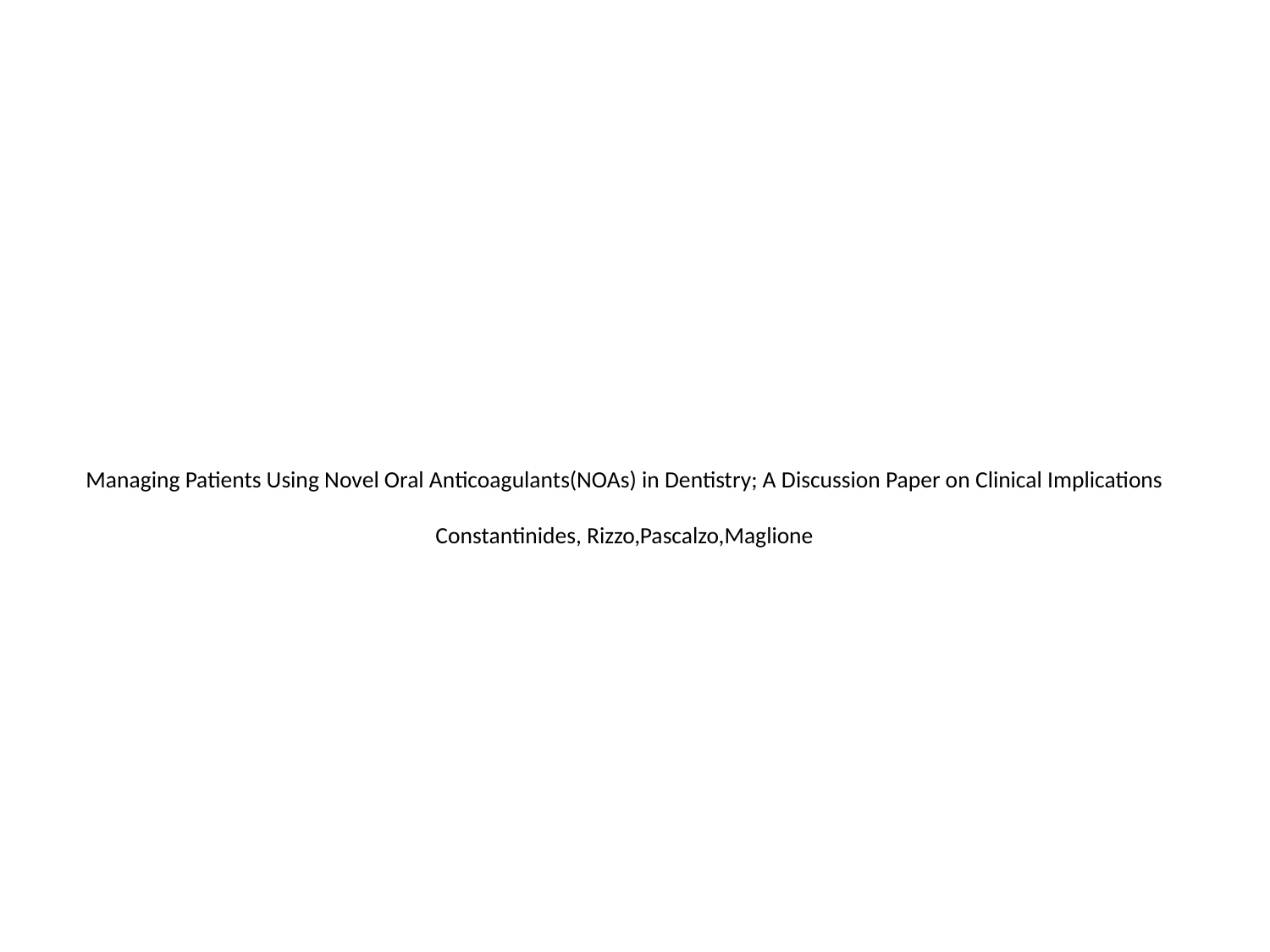

# Managing Patients Using Novel Oral Anticoagulants(NOAs) in Dentistry; A Discussion Paper on Clinical Implications Constantinides, Rizzo,Pascalzo,Maglione